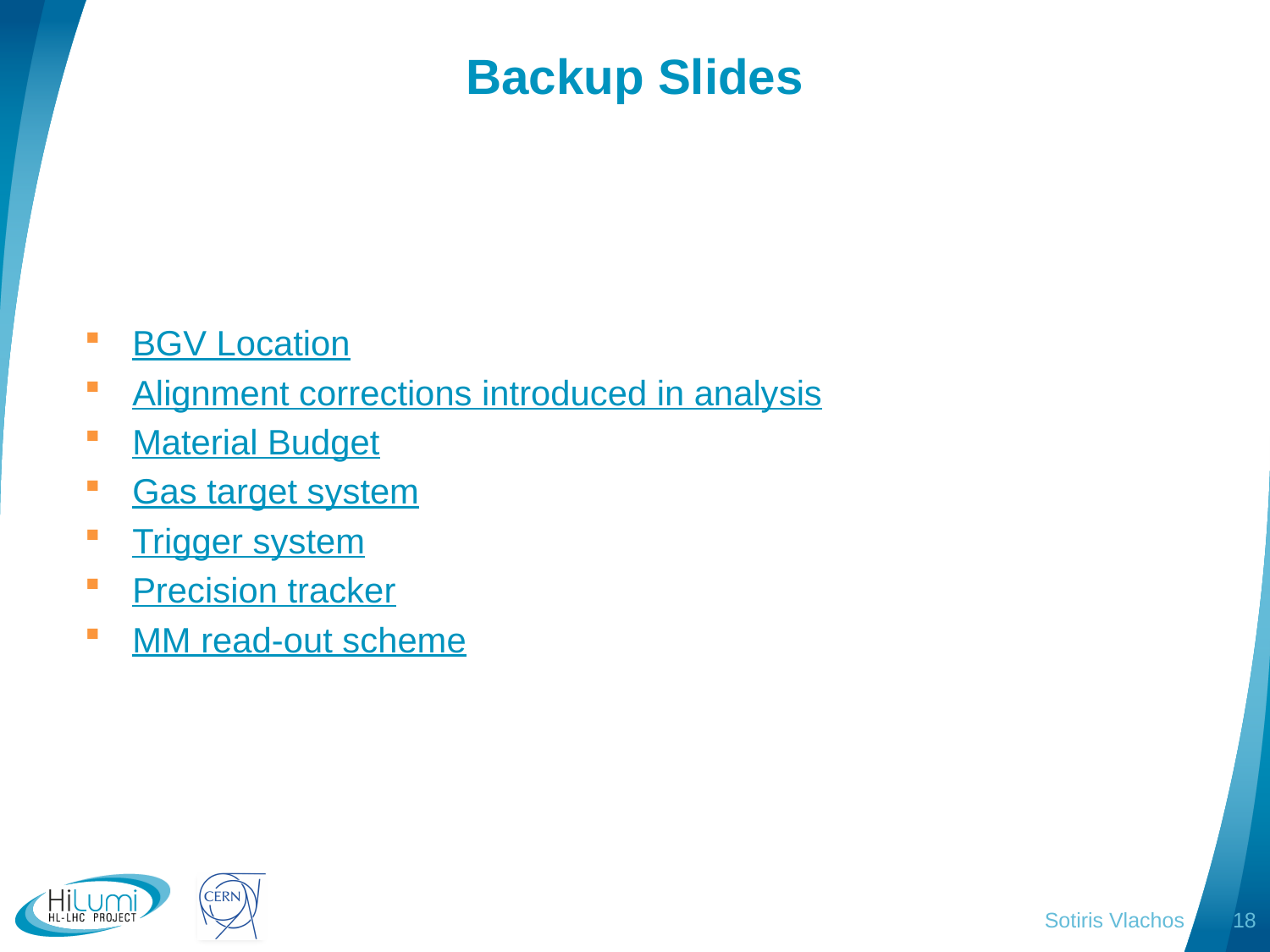

# Backup Slides

BGV Location
Alignment corrections introduced in analysis
Material Budget
Gas target system
Trigger system
Precision tracker
MM read-out scheme
Sotiris Vlachos
18